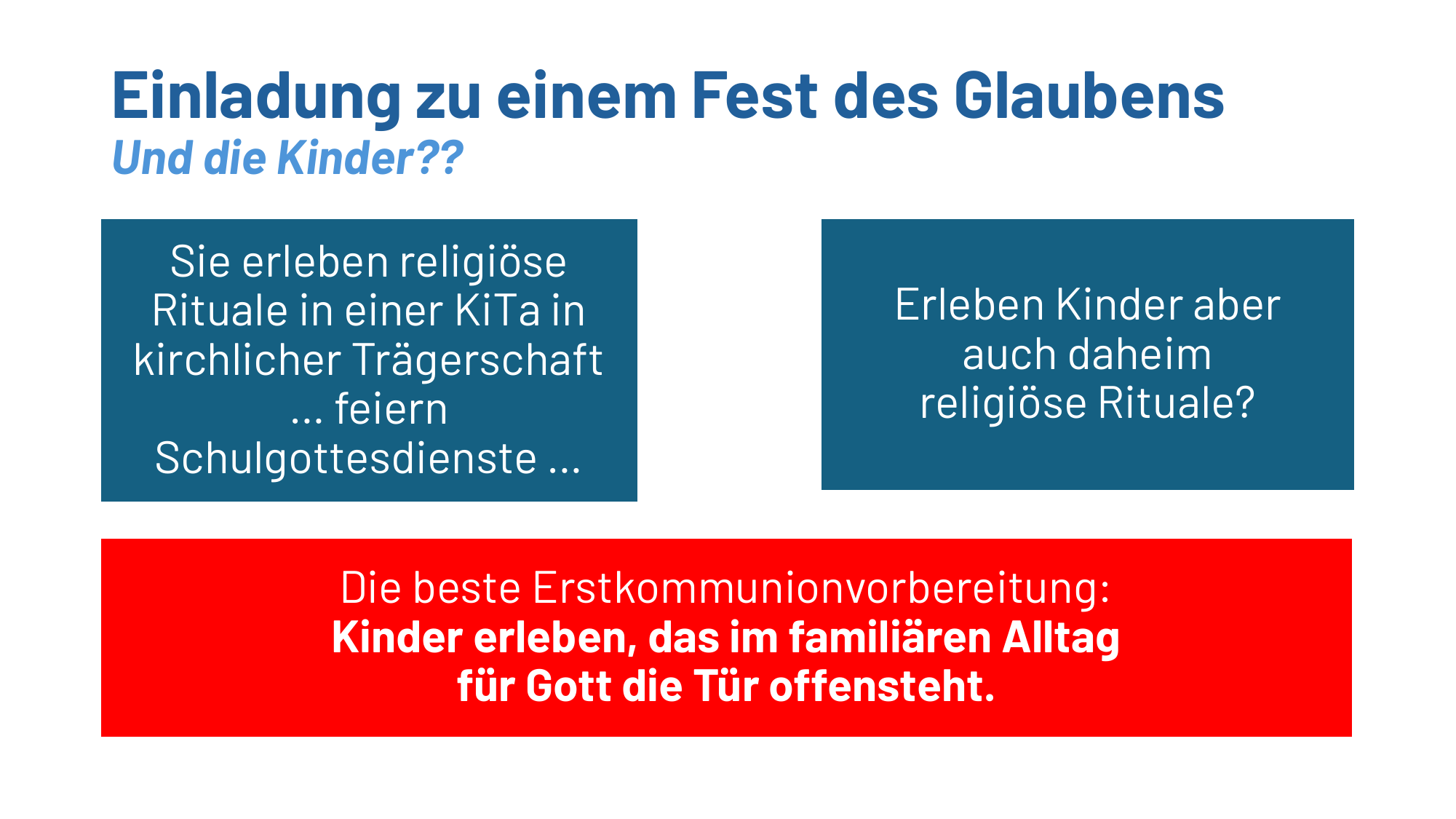

# Einladung zu einem Fest des Glaubens Und die Kinder??
Sie erleben religiöse Rituale in einer KiTa in kirchlicher Trägerschaft … feiern Schulgottesdienste …
Erleben Kinder aber
auch daheim
religiöse Rituale?
Die beste Erstkommunionvorbereitung:
Kinder erleben, das im familiären Alltag
für Gott die Tür offensteht.